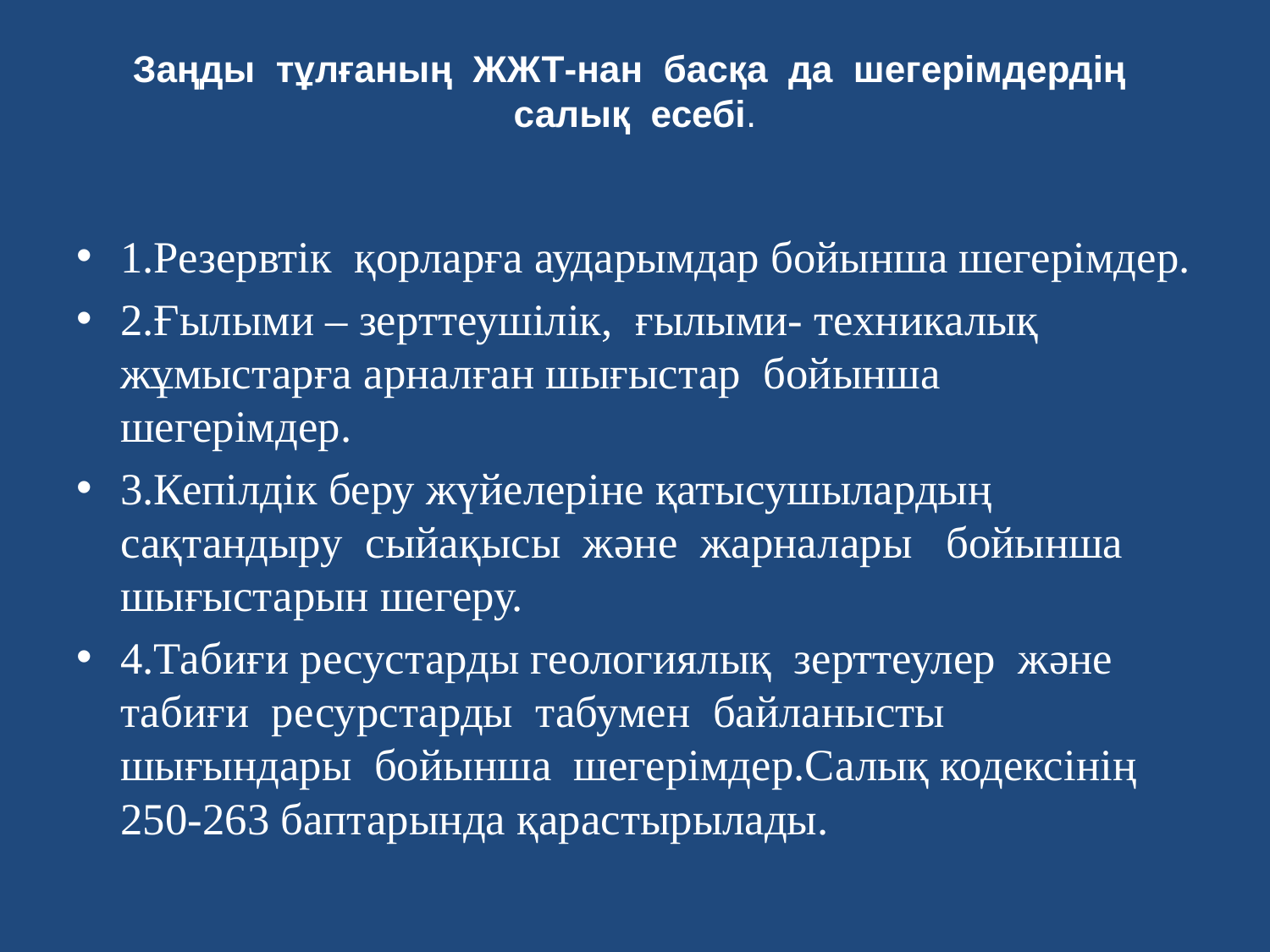

# Заңды  тұлғаның  ЖЖТ-нан  басқа  да  шегерімдердің  салық  есебі.
1.Резервтік  қорларға аударымдар бойынша шегерімдер.
2.Ғылыми – зерттеушілік,  ғылыми- техникалық  жұмыстарға арналған шығыстар  бойынша  шегерімдер.
3.Кепілдік беру жүйелеріне қатысушылардың сақтандыру  сыйақысы  және  жарналары   бойынша  шығыстарын шегеру.
4.Табиғи ресустарды геологиялық  зерттеулер  және  табиғи  ресурстарды  табумен  байланысты  шығындары  бойынша  шегерімдер.Салық кодексінің 250-263 баптарында қарастырылады.